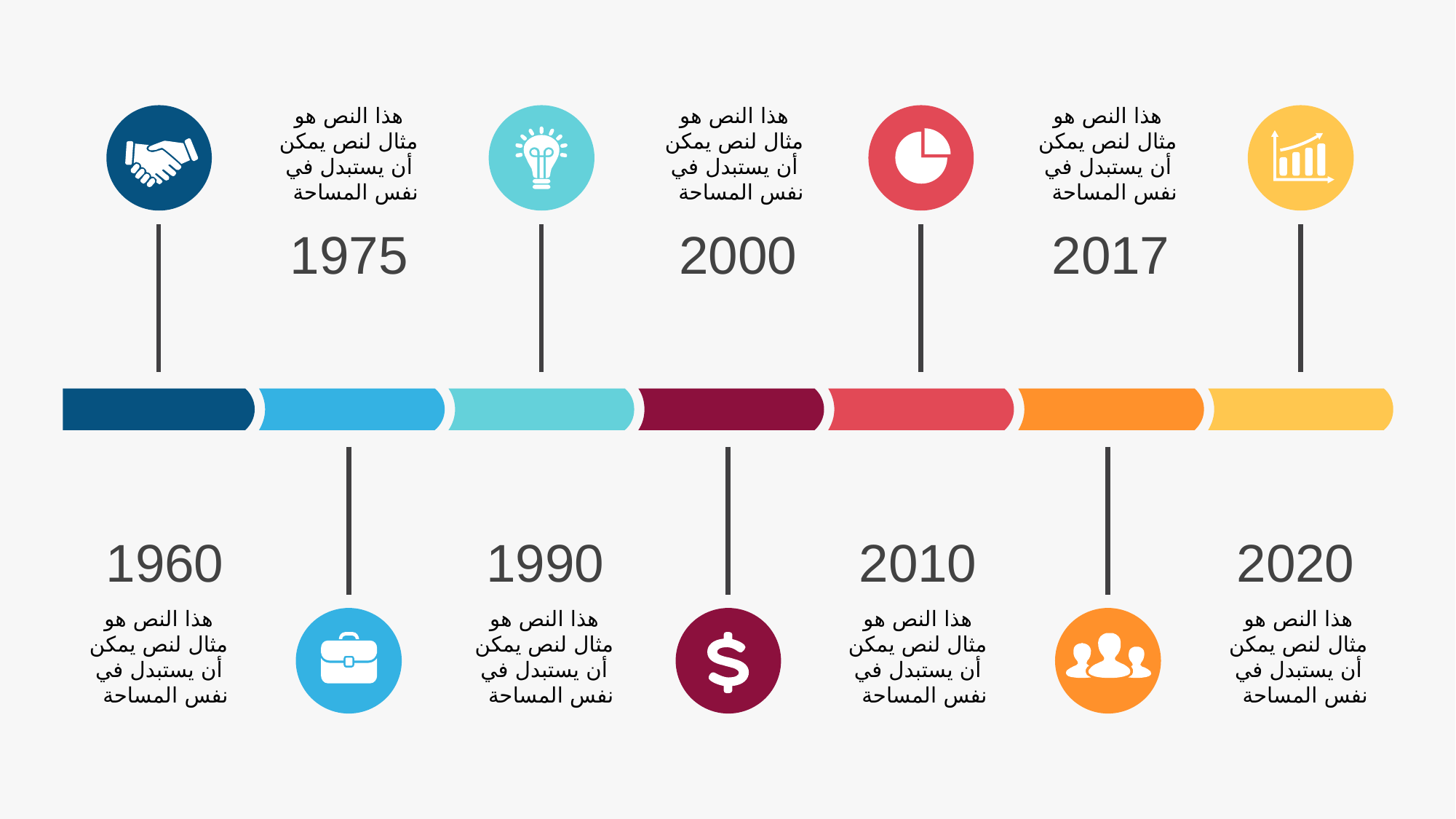

هذا النص هو مثال لنص يمكن أن يستبدل في نفس المساحة
1975
هذا النص هو مثال لنص يمكن أن يستبدل في نفس المساحة
2000
هذا النص هو مثال لنص يمكن أن يستبدل في نفس المساحة
2017

1960
هذا النص هو مثال لنص يمكن أن يستبدل في نفس المساحة
1990
هذا النص هو مثال لنص يمكن أن يستبدل في نفس المساحة
2010
هذا النص هو مثال لنص يمكن أن يستبدل في نفس المساحة
2020
هذا النص هو مثال لنص يمكن أن يستبدل في نفس المساحة